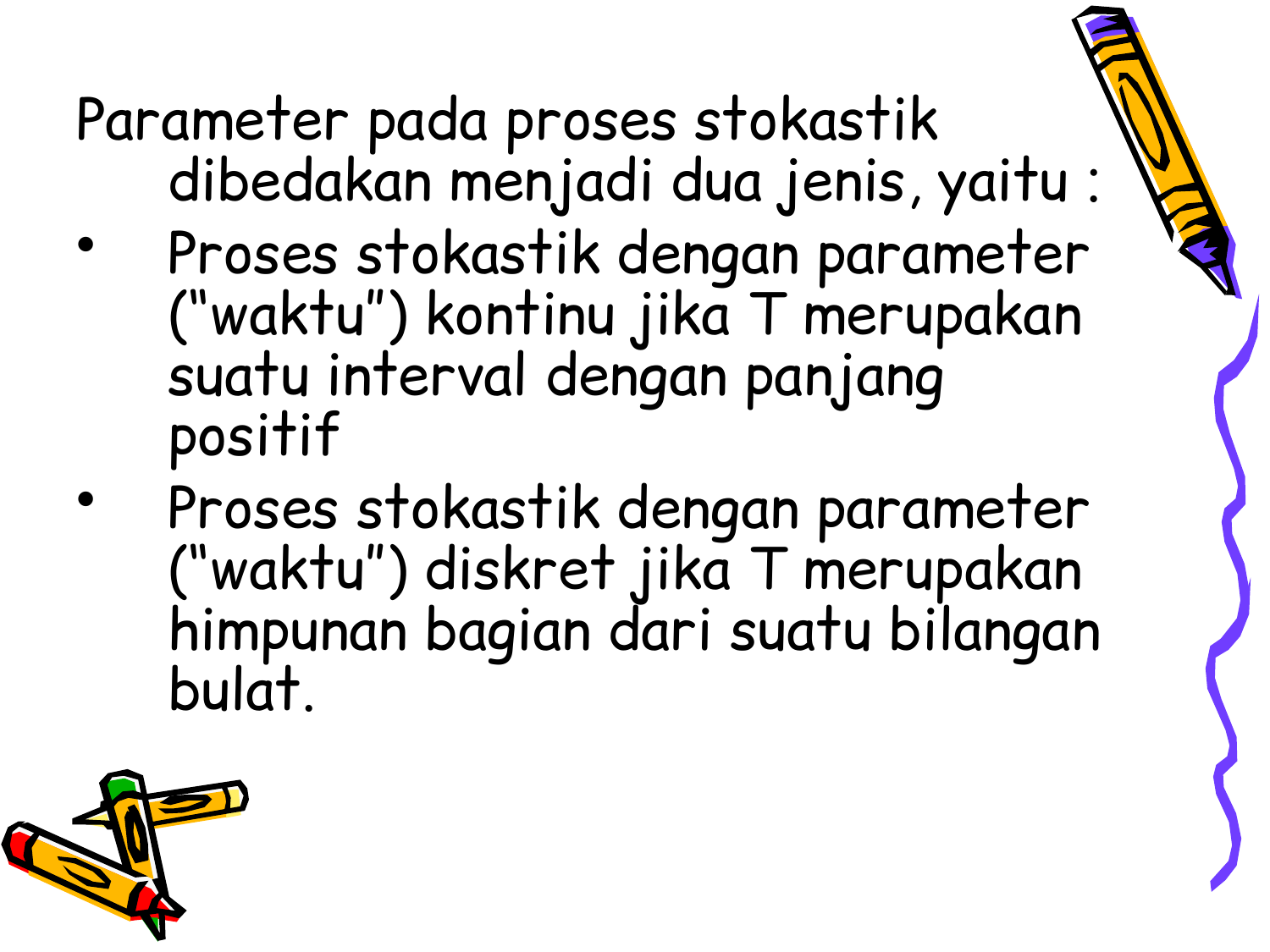

Parameter pada proses stokastik dibedakan menjadi dua jenis, yaitu :
Proses stokastik dengan parameter (“waktu”) kontinu jika T merupakan suatu interval dengan panjang positif
Proses stokastik dengan parameter (“waktu”) diskret jika T merupakan himpunan bagian dari suatu bilangan bulat.